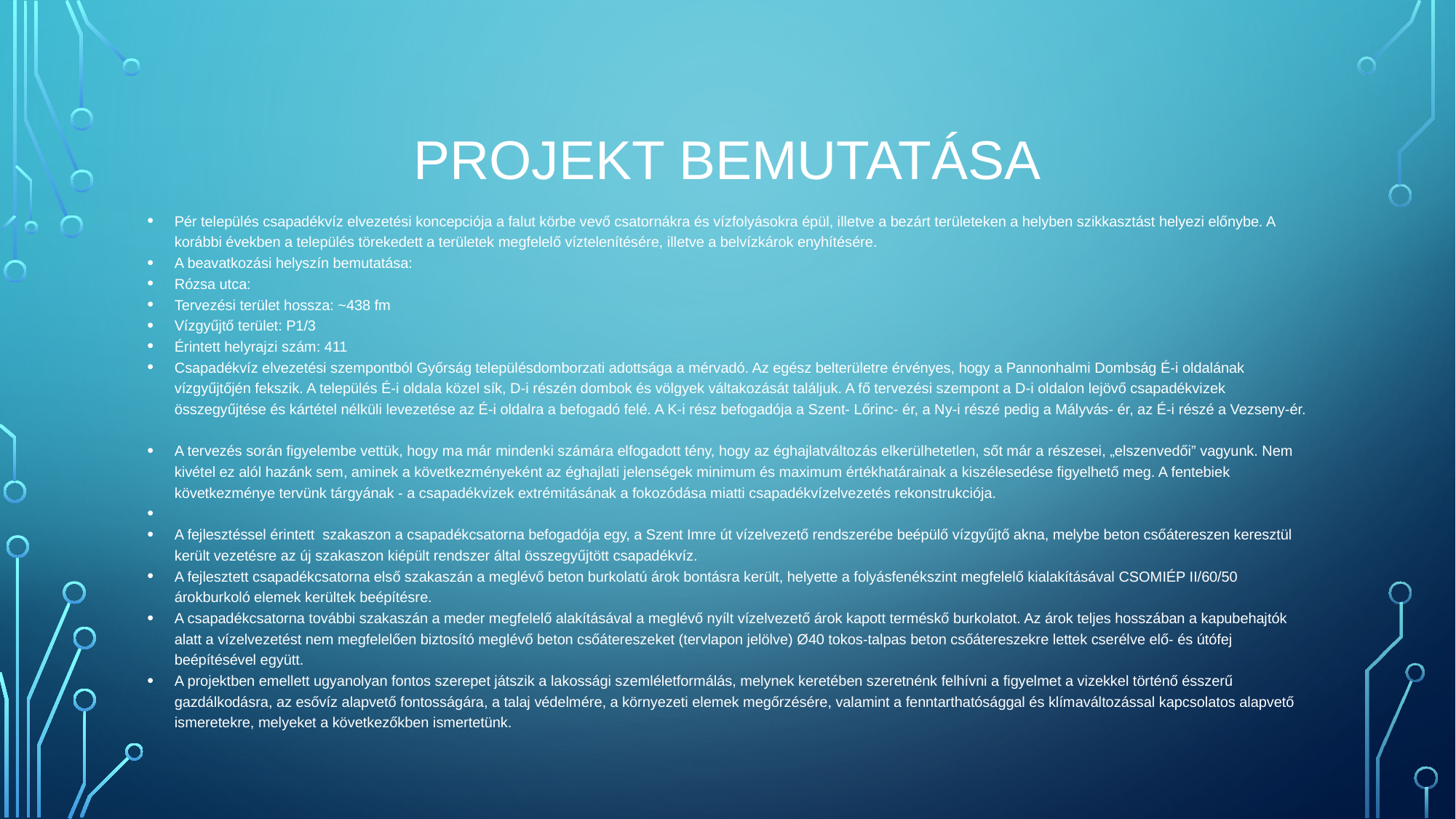

# Projekt bemutatása

Pér település csapadékvíz elvezetési koncepciója a falut körbe vevő csatornákra és vízfolyásokra épül, illetve a bezárt területeken a helyben szikkasztást helyezi előnybe. A korábbi években a település törekedett a területek megfelelő víztelenítésére, illetve a belvízkárok enyhítésére.
A beavatkozási helyszín bemutatása:
Rózsa utca:
Tervezési terület hossza: ~438 fm
Vízgyűjtő terület: P1/3
Érintett helyrajzi szám: 411
Csapadékvíz elvezetési szempontból Győrság településdomborzati adottsága a mérvadó. Az egész belterületre érvényes, hogy a Pannonhalmi Dombság É-i oldalának vízgyűjtőjén fekszik. A település É-i oldala közel sík, D-i részén dombok és völgyek váltakozását találjuk. A fő tervezési szempont a D-i oldalon lejövő csapadékvizek összegyűjtése és kártétel nélküli levezetése az É-i oldalra a befogadó felé. A K-i rész befogadója a Szent- Lőrinc- ér, a Ny-i részé pedig a Mályvás- ér, az É-i részé a Vezseny-ér.
A tervezés során figyelembe vettük, hogy ma már mindenki számára elfogadott tény, hogy az éghajlatváltozás elkerülhetetlen, sőt már a részesei, „elszenvedői” vagyunk. Nem kivétel ez alól hazánk sem, aminek a következményeként az éghajlati jelenségek minimum és maximum értékhatárainak a kiszélesedése figyelhető meg. A fentebiek következménye tervünk tárgyának - a csapadékvizek extrémitásának a fokozódása miatti csapadékvízelvezetés rekonstrukciója.

A fejlesztéssel érintett  szakaszon a csapadékcsatorna befogadója egy, a Szent Imre út vízelvezető rendszerébe beépülő vízgyűjtő akna, melybe beton csőátereszen keresztül került vezetésre az új szakaszon kiépült rendszer által összegyűjtött csapadékvíz.
A fejlesztett csapadékcsatorna első szakaszán a meglévő beton burkolatú árok bontásra került, helyette a folyásfenékszint megfelelő kialakításával CSOMIÉP II/60/50 árokburkoló elemek kerültek beépítésre.
A csapadékcsatorna további szakaszán a meder megfelelő alakításával a meglévő nyílt vízelvezető árok kapott terméskő burkolatot. Az árok teljes hosszában a kapubehajtók alatt a vízelvezetést nem megfelelően biztosító meglévő beton csőátereszeket (tervlapon jelölve) Ø40 tokos-talpas beton csőátereszekre lettek cserélve elő- és útófej beépítésével együtt.
A projektben emellett ugyanolyan fontos szerepet játszik a lakossági szemléletformálás, melynek keretében szeretnénk felhívni a figyelmet a vizekkel történő ésszerű gazdálkodásra, az esővíz alapvető fontosságára, a talaj védelmére, a környezeti elemek megőrzésére, valamint a fenntarthatósággal és klímaváltozással kapcsolatos alapvető ismeretekre, melyeket a következőkben ismertetünk.